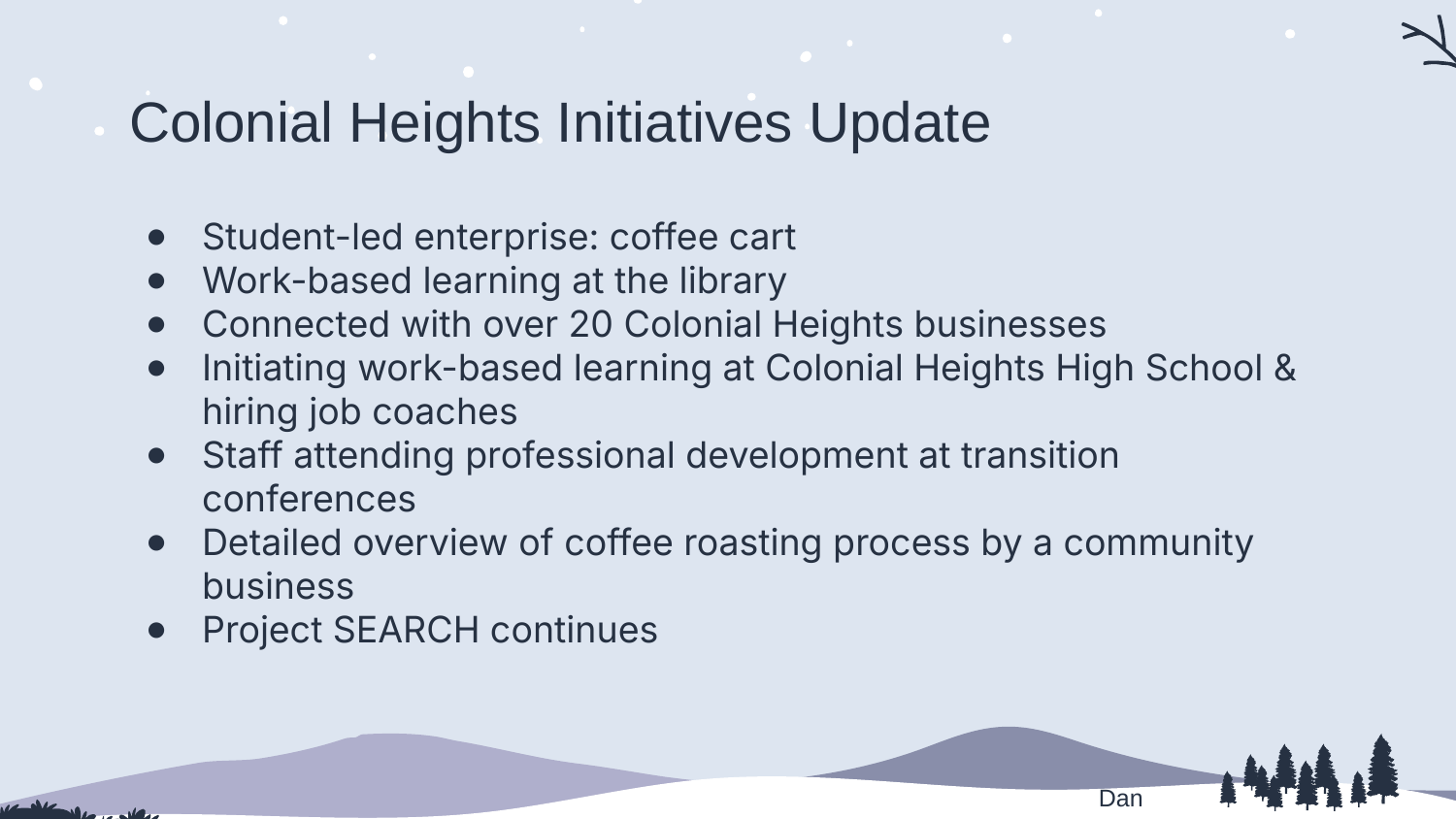

# Colonial Heights Initiatives Update

Student-led enterprise: coffee cart
Work-based learning at the library
Connected with over 20 Colonial Heights businesses
Initiating work-based learning at Colonial Heights High School & hiring job coaches
Staff attending professional development at transition conferences
Detailed overview of coffee roasting process by a community business
Project SEARCH continues
Dan